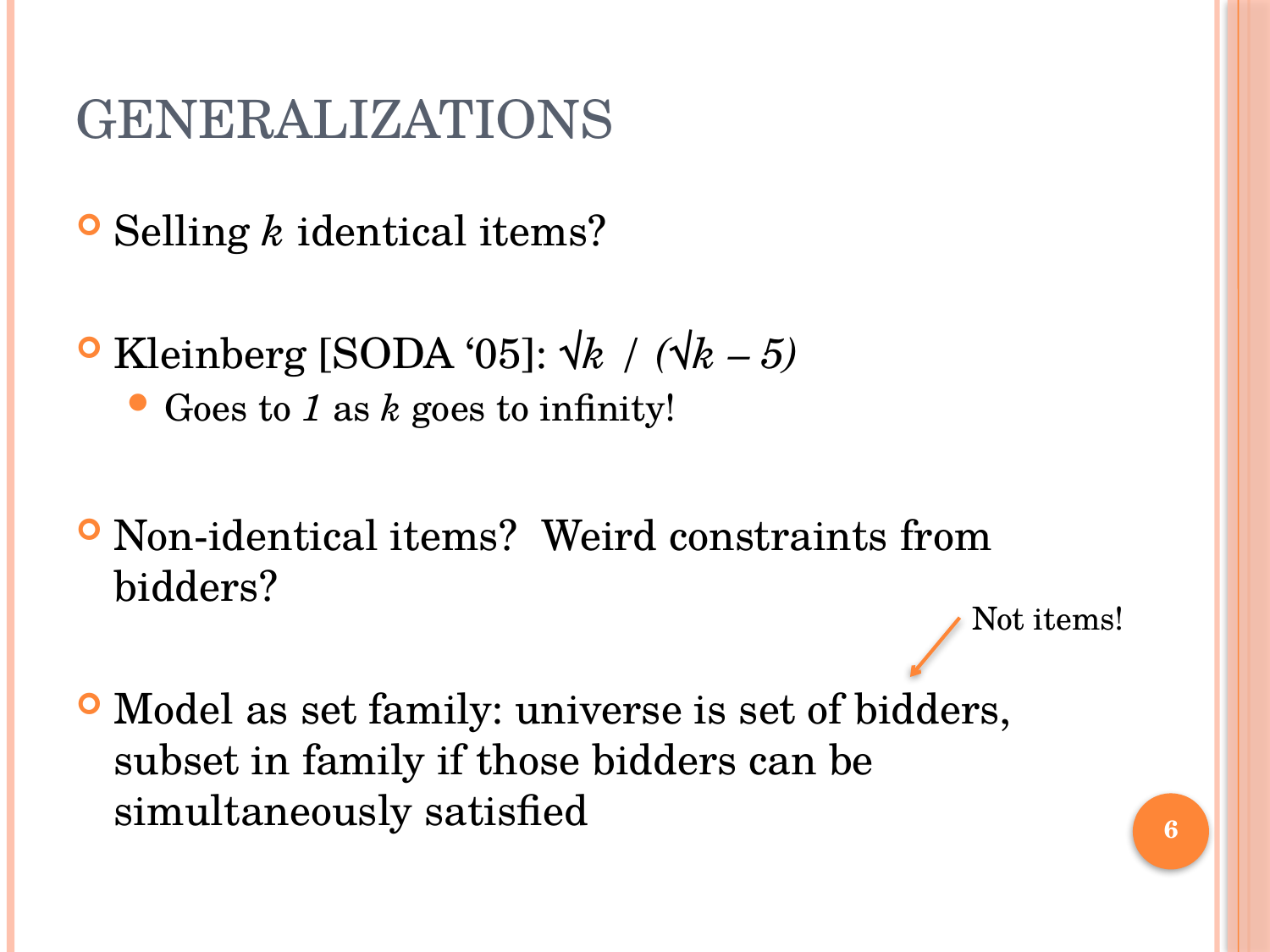

# Generalizations
Selling k identical items?

Kleinberg [SODA ‘05]: √k / (√k – 5)
Goes to 1 as k goes to infinity!

Non-identical items?  Weird constraints from bidders?

Model as set family: universe is set of bidders, subset in family if those bidders can be simultaneously satisfied

Not items!
6